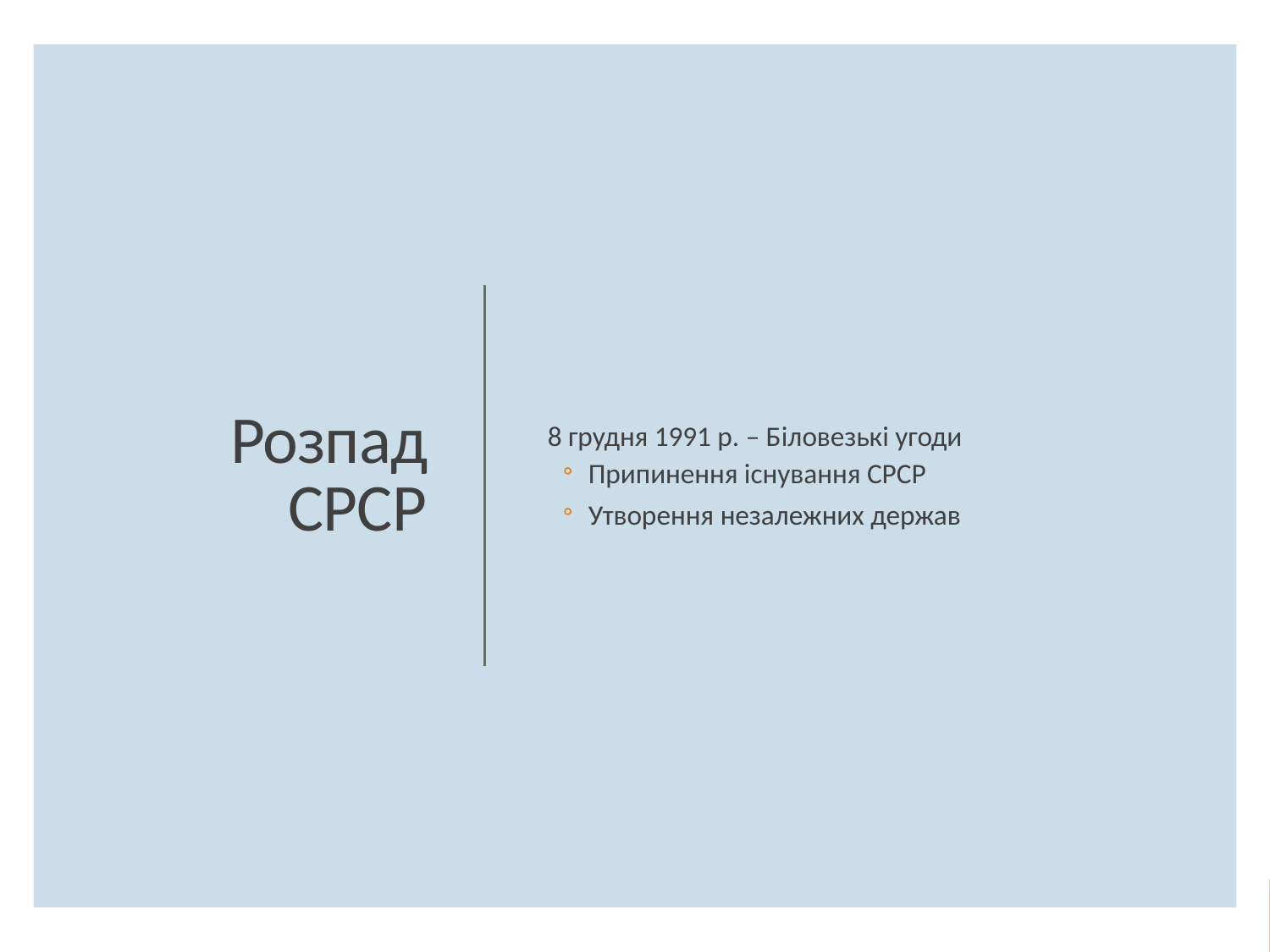

8 грудня 1991 р. – Біловезькі угоди
Припинення існування СРСР
Утворення незалежних держав
# Розпад СРСР